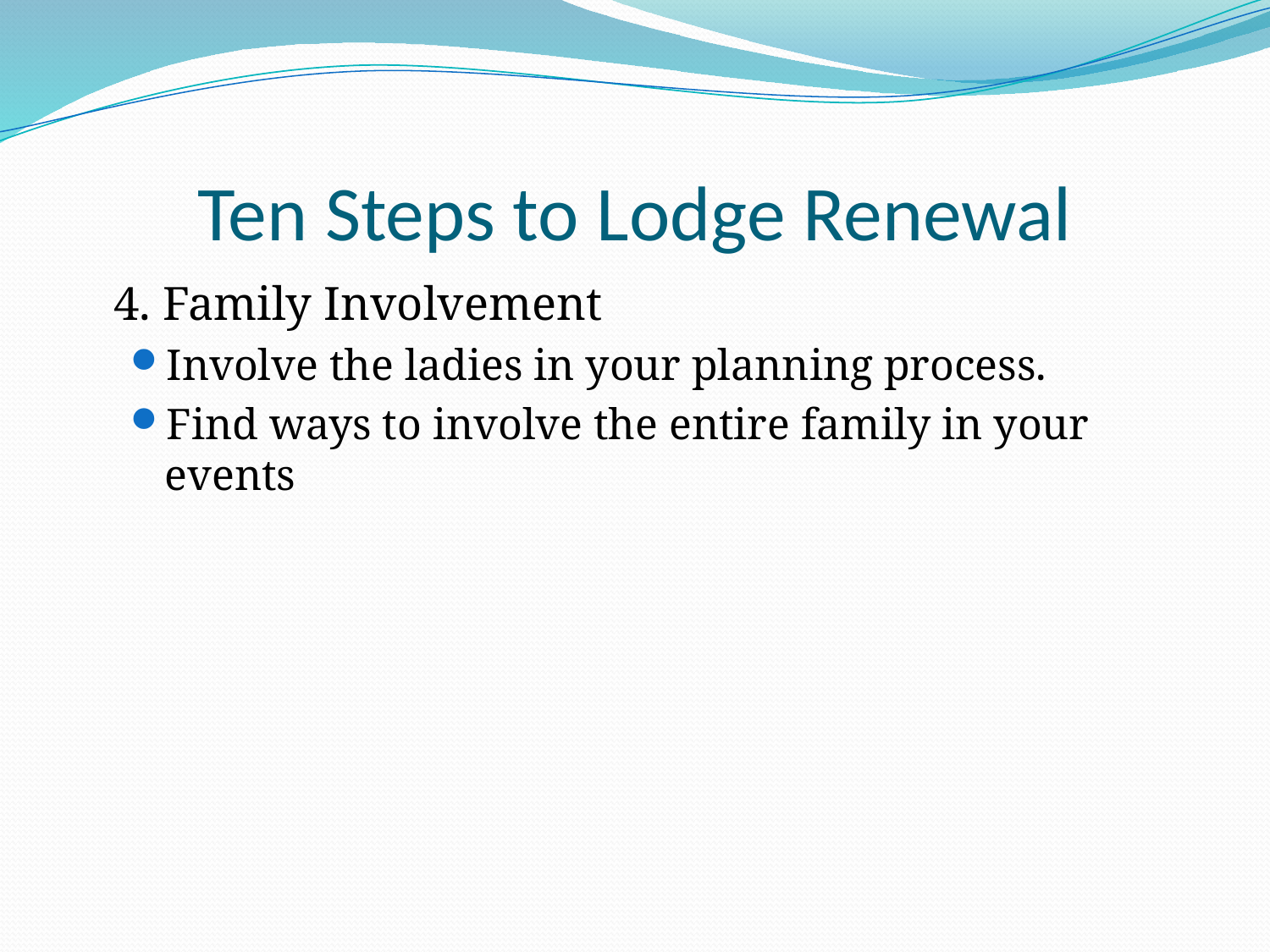

# Ten Steps to Lodge Renewal
	4. Family Involvement
Involve the ladies in your planning process.
Find ways to involve the entire family in your events